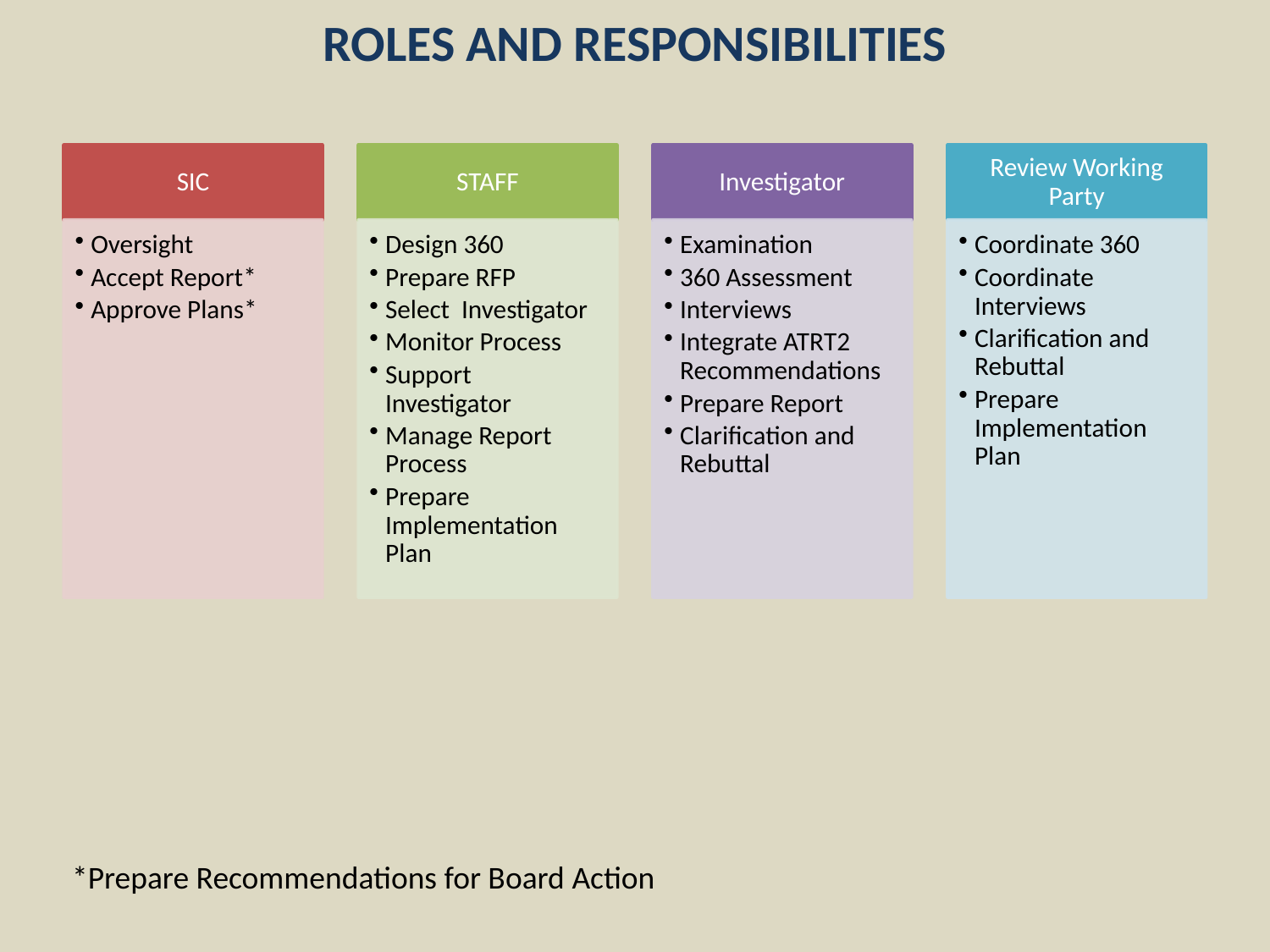

# ROLES AND RESPONSIBILITIES
SIC
Oversight
Accept Report*
Approve Plans*
STAFF
Design 360
Prepare RFP
Select  Investigator
Monitor Process
Support Investigator
Manage Report Process
Prepare Implementation Plan
Investigator
Examination
360 Assessment
Interviews
Integrate ATRT2 Recommendations
Prepare Report
Clarification and Rebuttal
Review Working Party
Coordinate 360
Coordinate Interviews
Clarification and Rebuttal
Prepare Implementation Plan

*Prepare Recommendations for Board Action